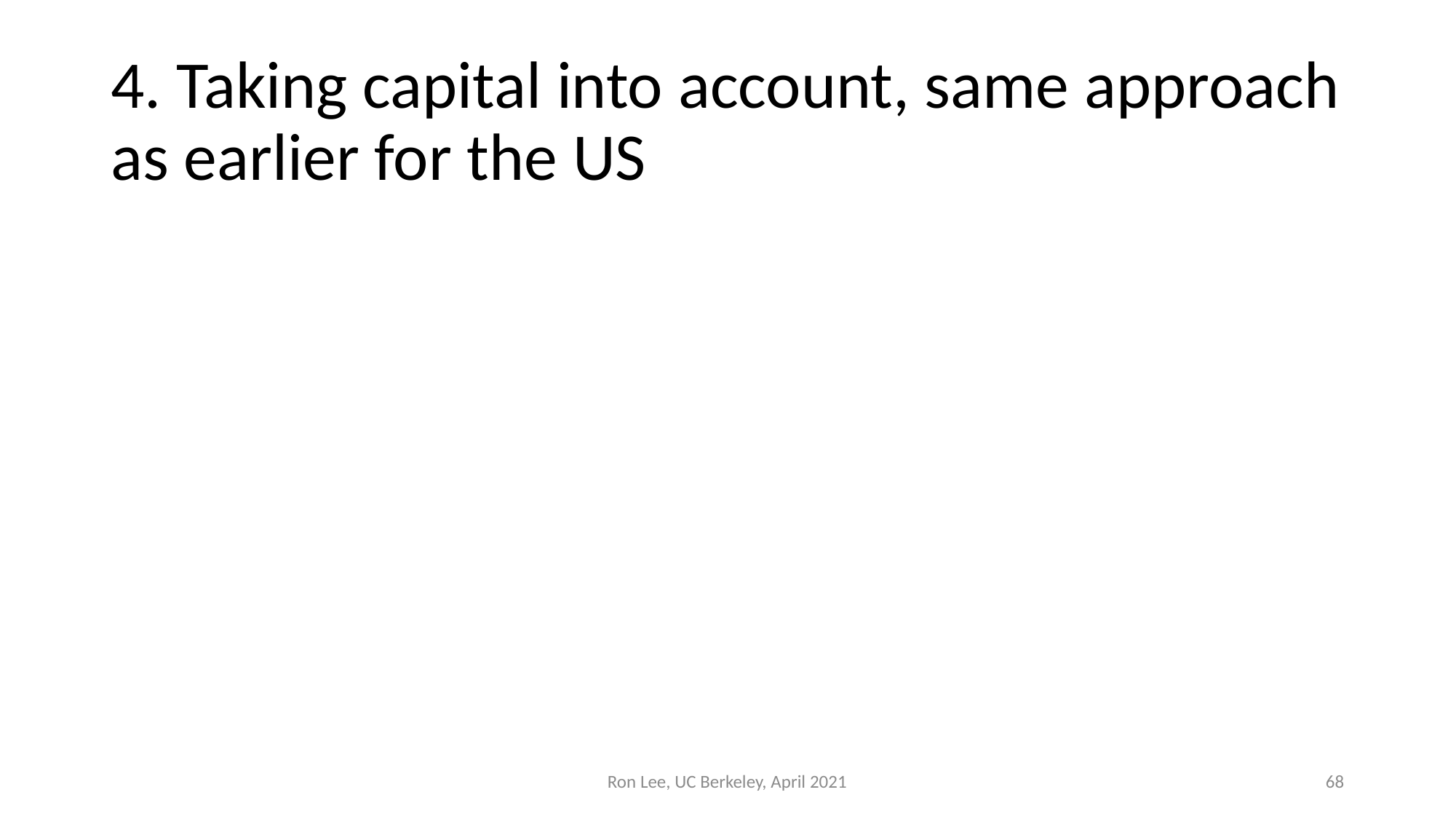

# 4. Taking capital into account, same approach as earlier for the US

Ron Lee, UC Berkeley, April 2021
68